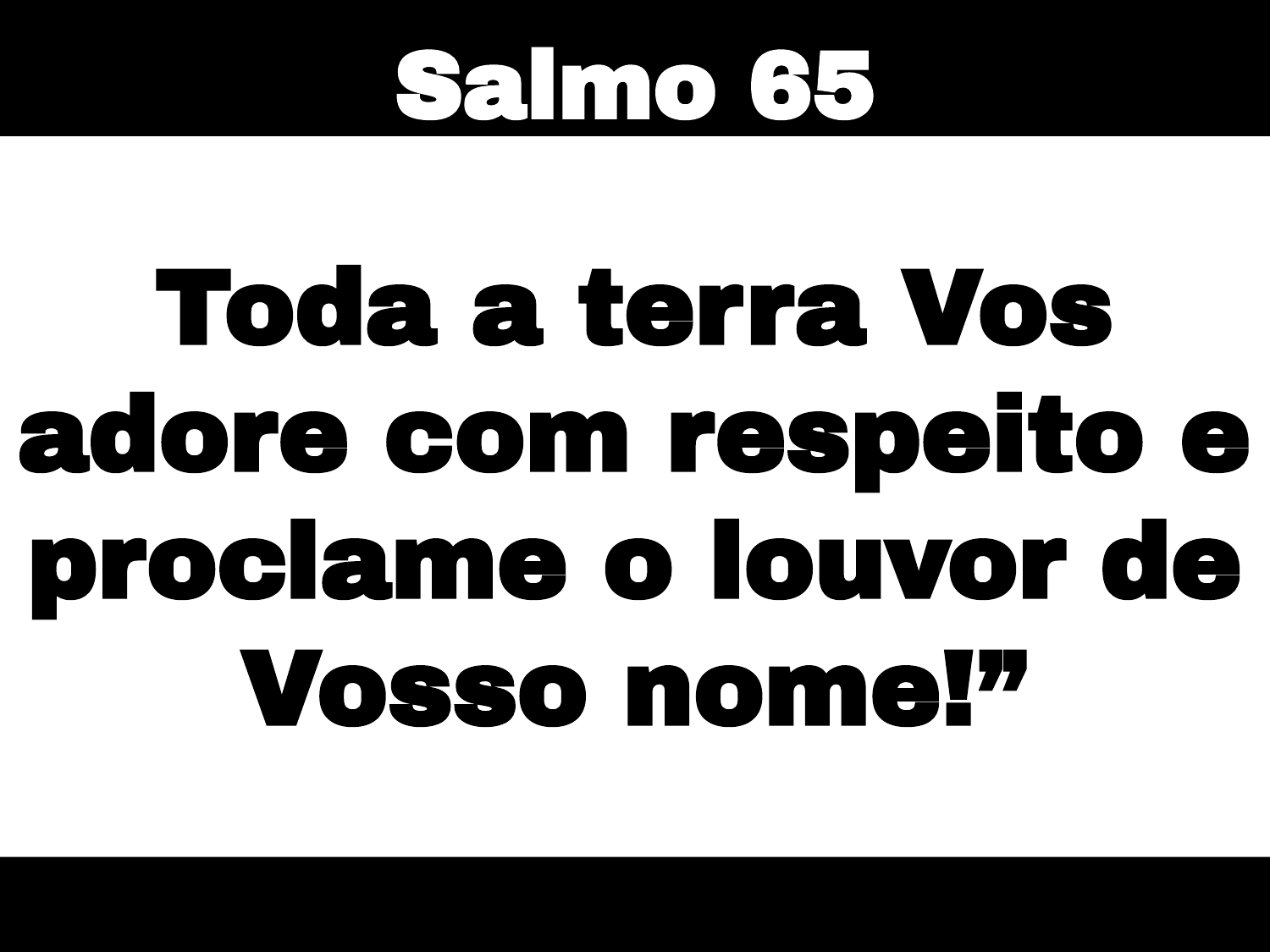

Salmo 65
Toda a terra Vos adore com respeito e proclame o louvor de Vosso nome!”